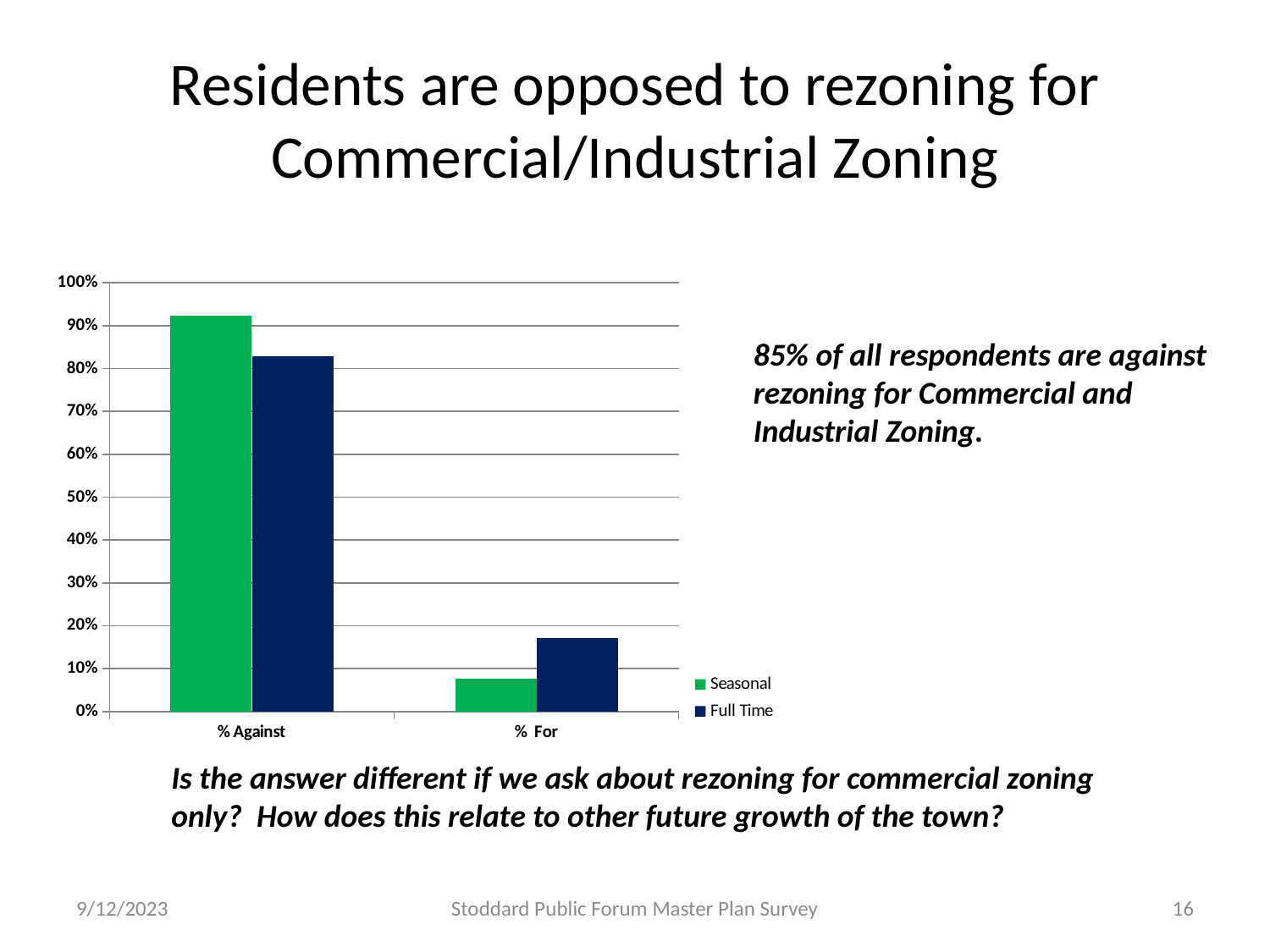

# Residents are opposed to rezoning for Commercial/Industrial Zoning

[unsupported chart]

85% of all respondents are against rezoning for Commercial and Industrial Zoning.

Is the answer different if we ask about rezoning for commercial zoning only?  How does this relate to other future growth of the town?

9/12/2023
Stoddard Public Forum Master Plan Survey
16